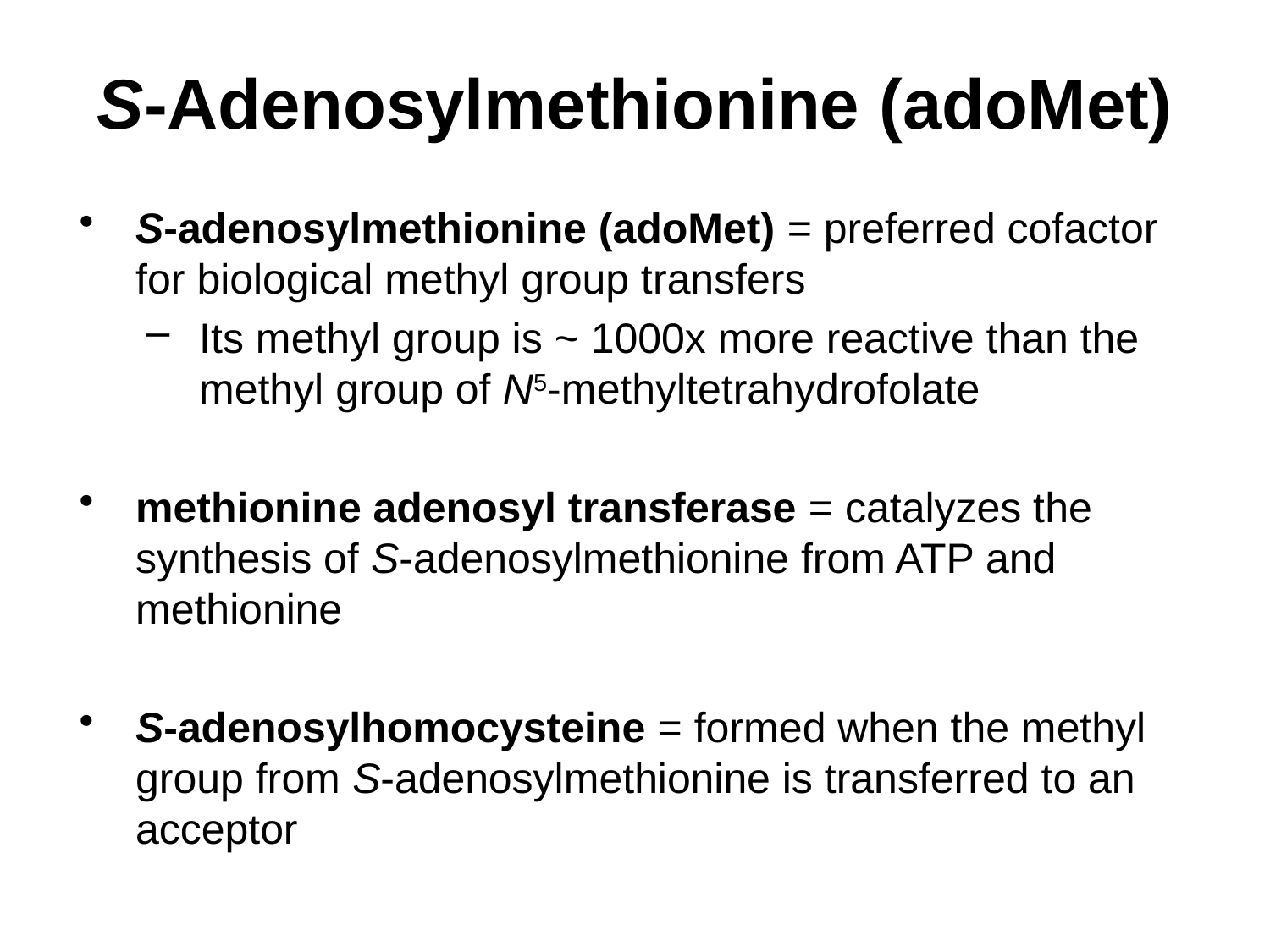

# S-Adenosylmethionine (adoMet)
S-adenosylmethionine (adoMet) = preferred cofactor for biological methyl group transfers
Its methyl group is ~ 1000x more reactive than the methyl group of N5-methyltetrahydrofolate

methionine adenosyl transferase = catalyzes the synthesis of S-adenosylmethionine from ATP and methionine

S-adenosylhomocysteine = formed when the methyl group from S-adenosylmethionine is transferred to an acceptor